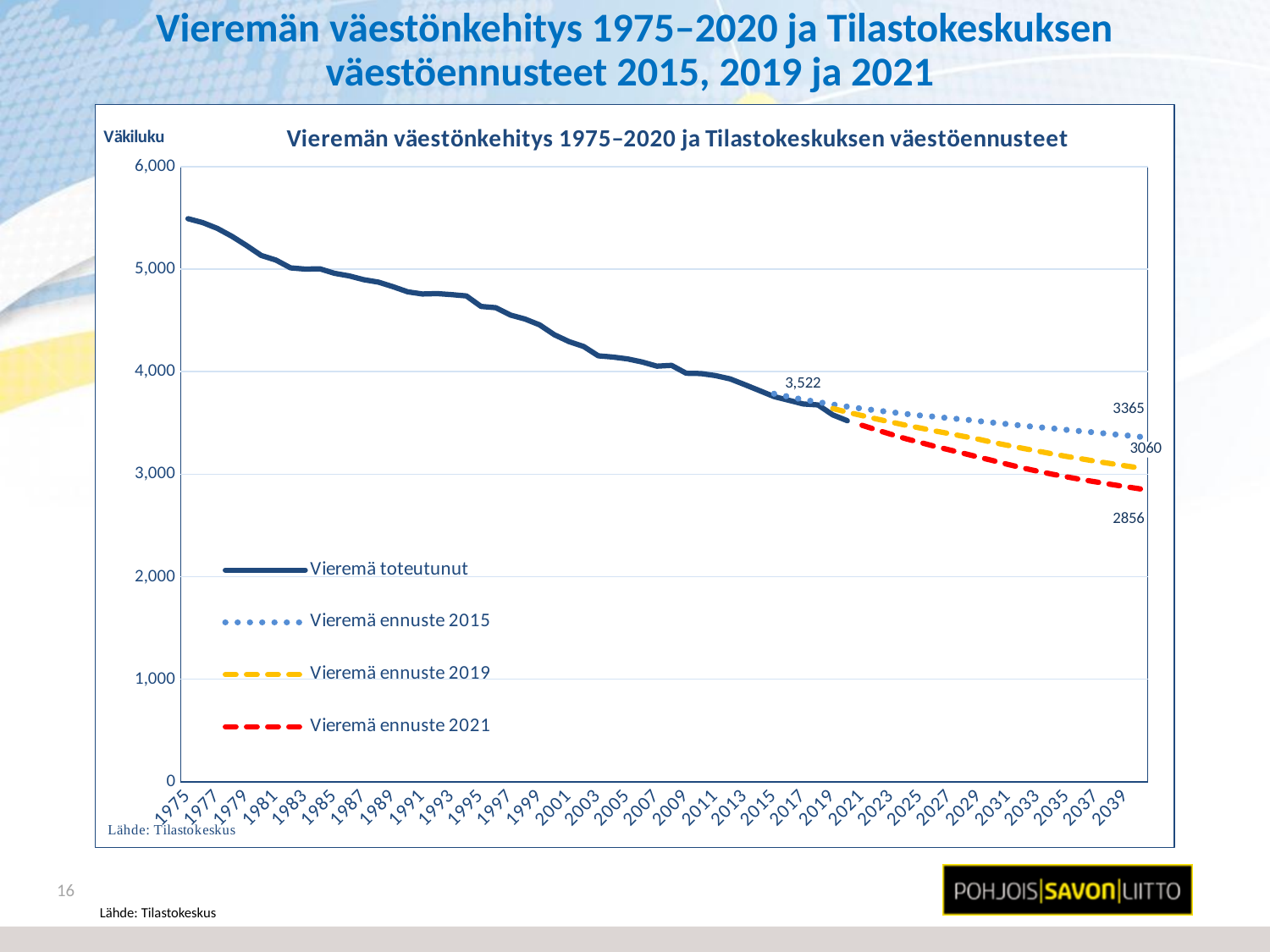

# Vieremän väestönkehitys 1975–2020 ja Tilastokeskuksen väestöennusteet 2015, 2019 ja 2021

### Chart: Vieremän väestönkehitys 1975–2020 ja Tilastokeskuksen väestöennusteet

| Category | Vieremä toteutunut | Vieremä ennuste 2015 | Vieremä ennuste 2019 | Vieremä ennuste 2021 |
|---|---|---|---|---|
| 1975 | 5493.0 | None | None | None |
| 1976 | 5455.0 | None | None | None |
| 1977 | 5398.0 | None | None | None |
| 1978 | 5321.0 | None | None | None |
| 1979 | 5231.0 | None | None | None |
| 1980 | 5134.0 | None | None | None |
| 1981 | 5089.0 | None | None | None |
| 1982 | 5013.0 | None | None | None |
| 1983 | 5001.0 | None | None | None |
| 1984 | 5004.0 | None | None | None |
| 1985 | 4960.0 | None | None | None |
| 1986 | 4935.0 | None | None | None |
| 1987 | 4898.0 | None | None | None |
| 1988 | 4874.0 | None | None | None |
| 1989 | 4829.0 | None | None | None |
| 1990 | 4779.0 | None | None | None |
| 1991 | 4758.0 | None | None | None |
| 1992 | 4762.0 | None | None | None |
| 1993 | 4752.0 | None | None | None |
| 1994 | 4739.0 | None | None | None |
| 1995 | 4637.0 | None | None | None |
| 1996 | 4625.0 | None | None | None |
| 1997 | 4553.0 | None | None | None |
| 1998 | 4514.0 | None | None | None |
| 1999 | 4457.0 | None | None | None |
| 2000 | 4361.0 | None | None | None |
| 2001 | 4294.0 | None | None | None |
| 2002 | 4246.0 | None | None | None |
| 2003 | 4155.0 | None | None | None |
| 2004 | 4143.0 | None | None | None |
| 2005 | 4125.0 | None | None | None |
| 2006 | 4095.0 | None | None | None |
| 2007 | 4054.0 | None | None | None |
| 2008 | 4062.0 | None | None | None |
| 2009 | 3985.0 | None | None | None |
| 2010 | 3982.0 | None | None | None |
| 2011 | 3962.0 | None | None | None |
| 2012 | 3930.0 | None | None | None |
| 2013 | 3874.0 | None | None | None |
| 2014 | 3816.0 | None | None | None |
| 2015 | 3757.0 | 3785.0 | None | None |
| 2016 | 3721.0 | 3756.0 | None | None |
| 2017 | 3685.0 | 3727.0 | None | None |
| 2018 | 3676.0 | 3704.0 | None | None |
| 2019 | 3579.0 | 3680.0 | 3641.0 | None |
| 2020 | 3522.0 | 3659.0 | 3605.0 | None |
| 2021 | None | 3640.0 | 3572.0 | 3477.0 |
| 2022 | None | 3622.0 | 3539.0 | 3432.0 |
| 2023 | None | 3605.0 | 3508.0 | 3388.0 |
| 2024 | None | 3588.0 | 3477.0 | 3346.0 |
| 2025 | None | 3573.0 | 3450.0 | 3309.0 |
| 2026 | None | 3561.0 | 3421.0 | 3271.0 |
| 2027 | None | 3546.0 | 3395.0 | 3236.0 |
| 2028 | None | 3534.0 | 3367.0 | 3201.0 |
| 2029 | None | 3517.0 | 3340.0 | 3165.0 |
| 2030 | None | 3502.0 | 3308.0 | 3130.0 |
| 2031 | None | 3488.0 | 3280.0 | 3094.0 |
| 2032 | None | 3473.0 | 3252.0 | 3060.0 |
| 2033 | None | 3459.0 | 3225.0 | 3029.0 |
| 2034 | None | 3447.0 | 3198.0 | 3000.0 |
| 2035 | None | 3432.0 | 3172.0 | 2973.0 |
| 2036 | None | 3419.0 | 3149.0 | 2947.0 |
| 2037 | None | 3406.0 | 3125.0 | 2924.0 |
| 2038 | None | 3391.0 | 3103.0 | 2900.0 |
| 2039 | None | 3379.0 | 3081.0 | 2878.0 |
| 2040 | None | 3365.0 | 3060.0 | 2856.0 |
16
Lähde: Tilastokeskus